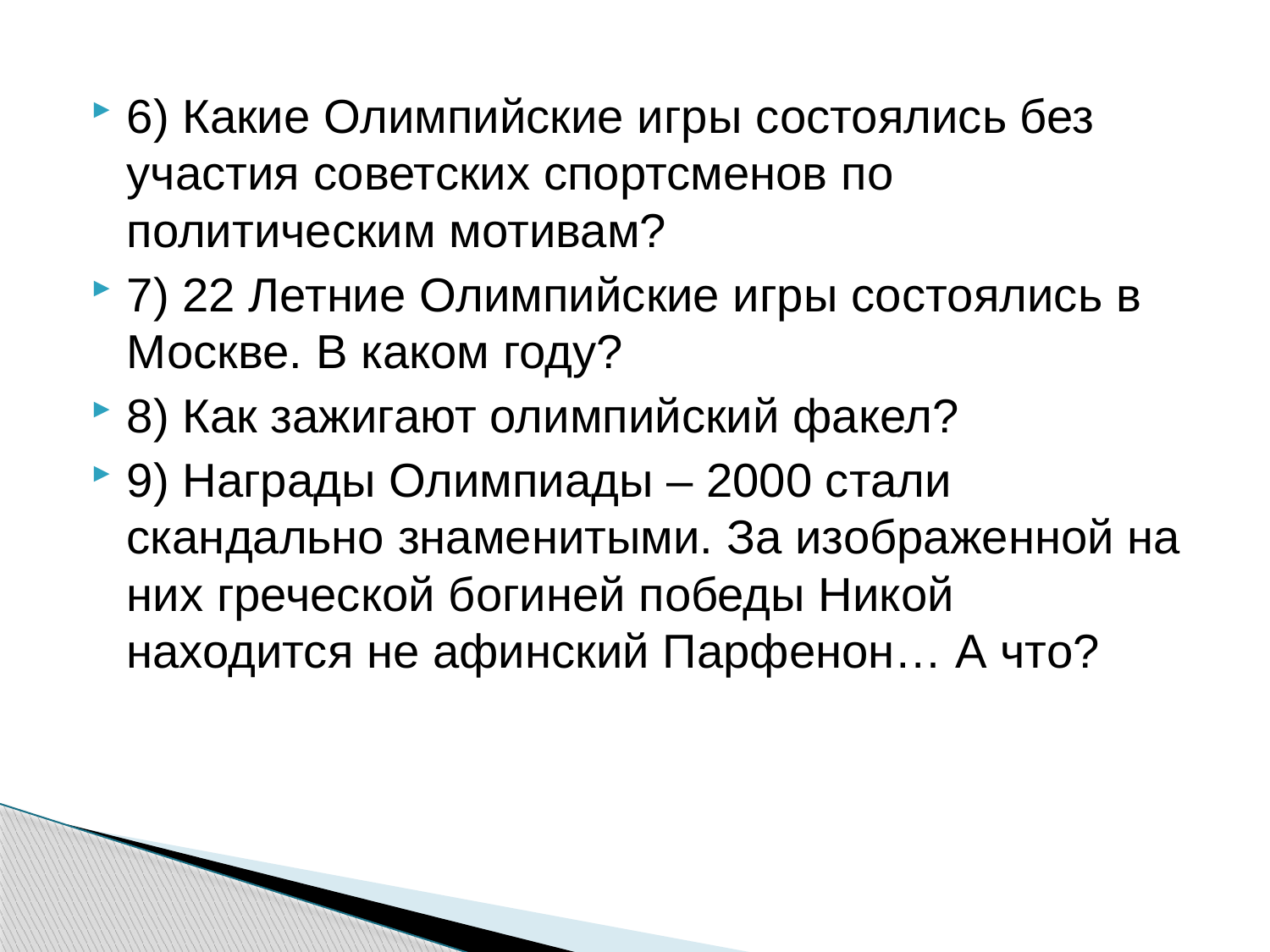

6) Какие Олимпийские игры состоялись без участия советских спортсменов по политическим мотивам?
7) 22 Летние Олимпийские игры состоялись в Москве. В каком году?
8) Как зажигают олимпийский факел?
9) Награды Олимпиады – 2000 стали скандально знаменитыми. За изображенной на них греческой богиней победы Никой находится не афинский Парфенон… А что?